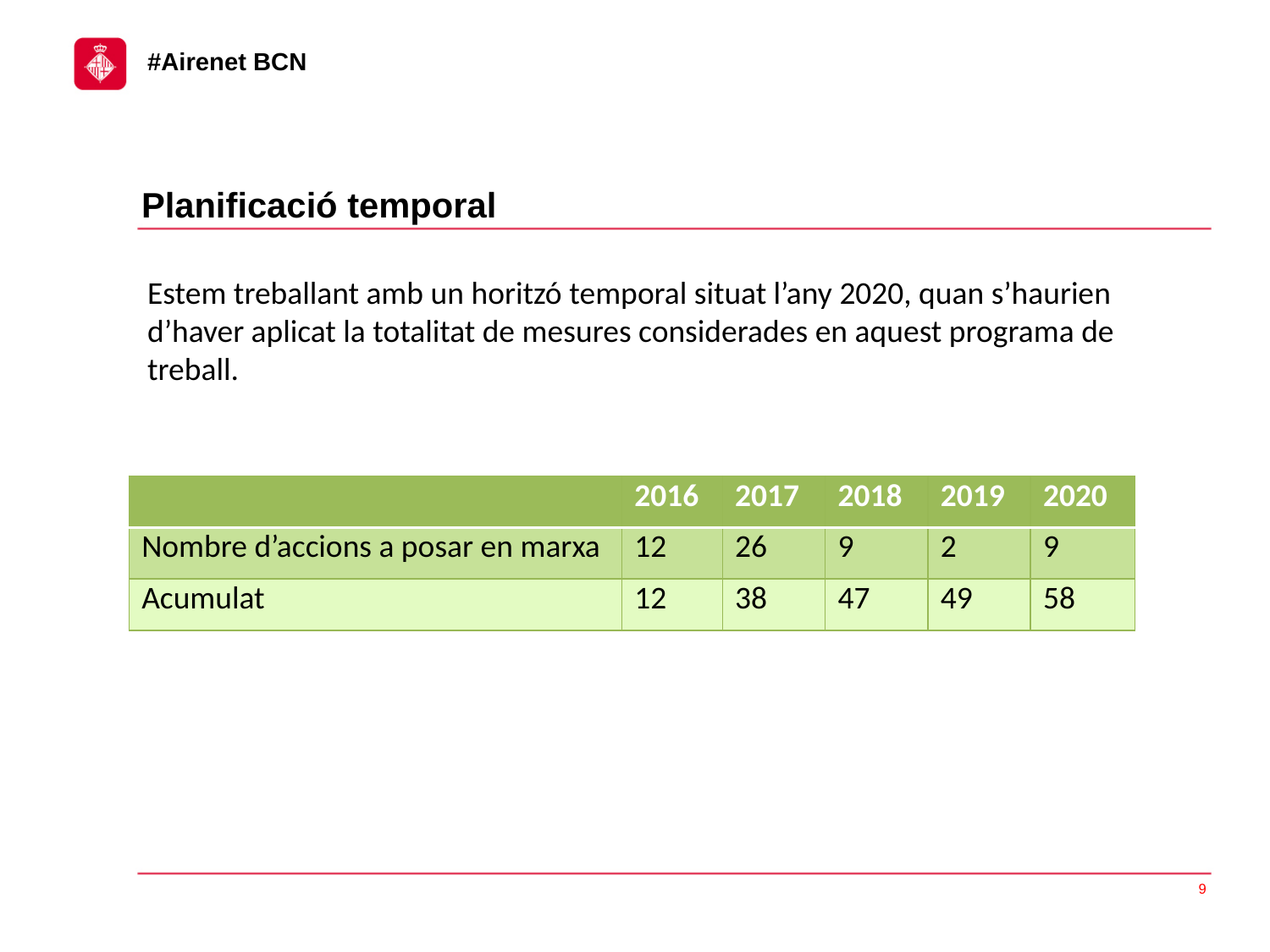

Planificació temporal
Estem treballant amb un horitzó temporal situat l’any 2020, quan s’haurien d’haver aplicat la totalitat de mesures considerades en aquest programa de treball.
|  | 2016 | 2017 | 2018 | 2019 | 2020 |
| --- | --- | --- | --- | --- | --- |
| Nombre d’accions a posar en marxa | 12 | 26 | 9 | 2 | 9 |
| Acumulat | 12 | 38 | 47 | 49 | 58 |
9